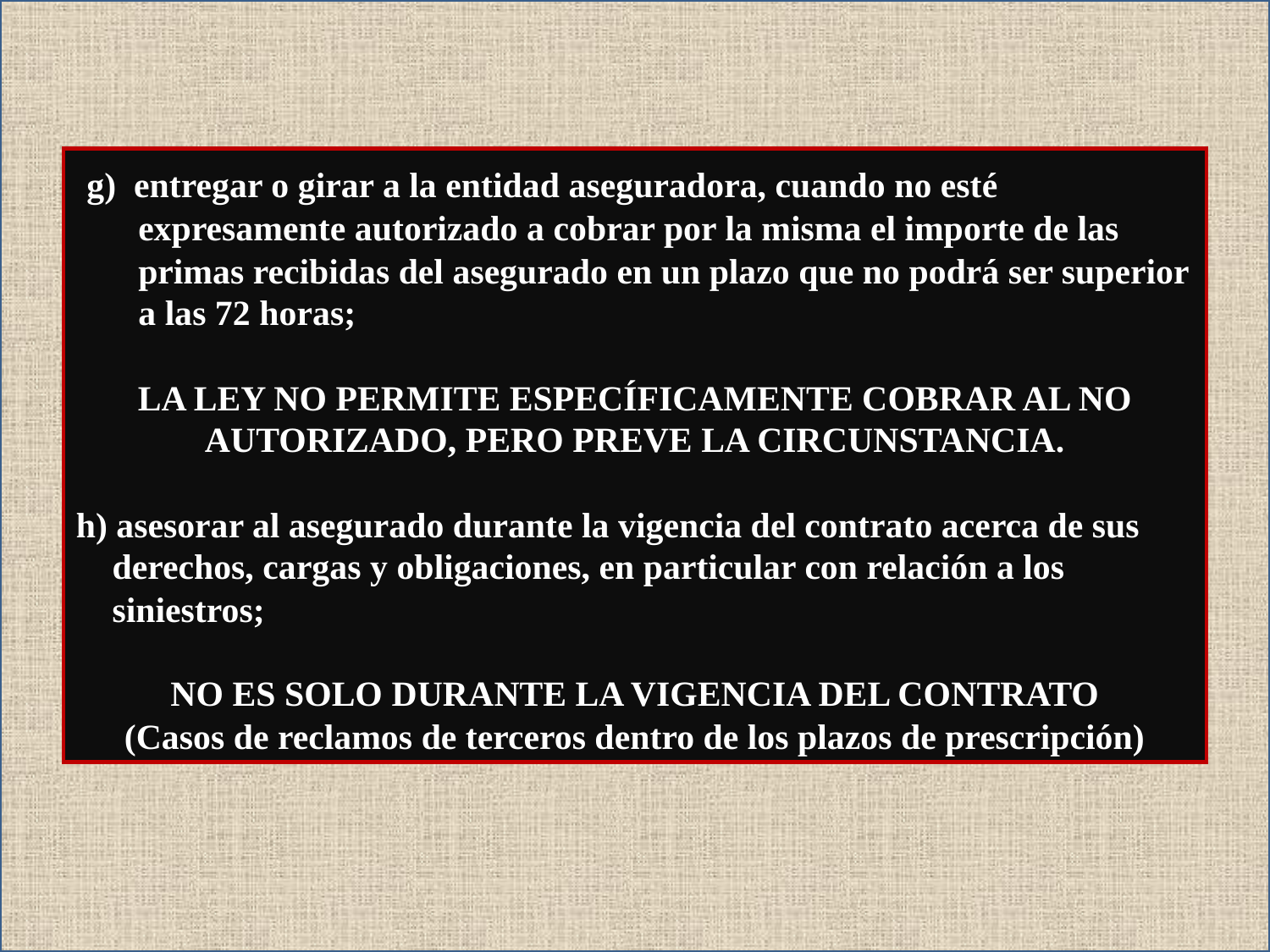

g)  entregar o girar a la entidad aseguradora, cuando no esté expresamente autorizado a cobrar por la misma el importe de las primas recibidas del asegurado en un plazo que no podrá ser superior a las 72 horas;

LA LEY NO PERMITE ESPECÍFICAMENTE COBRAR AL NO AUTORIZADO, PERO PREVE LA CIRCUNSTANCIA.

h) asesorar al asegurado durante la vigencia del contrato acerca de sus derechos, cargas y obligaciones, en particular con relación a los siniestros;

NO ES SOLO DURANTE LA VIGENCIA DEL CONTRATO
(Casos de reclamos de terceros dentro de los plazos de prescripción)